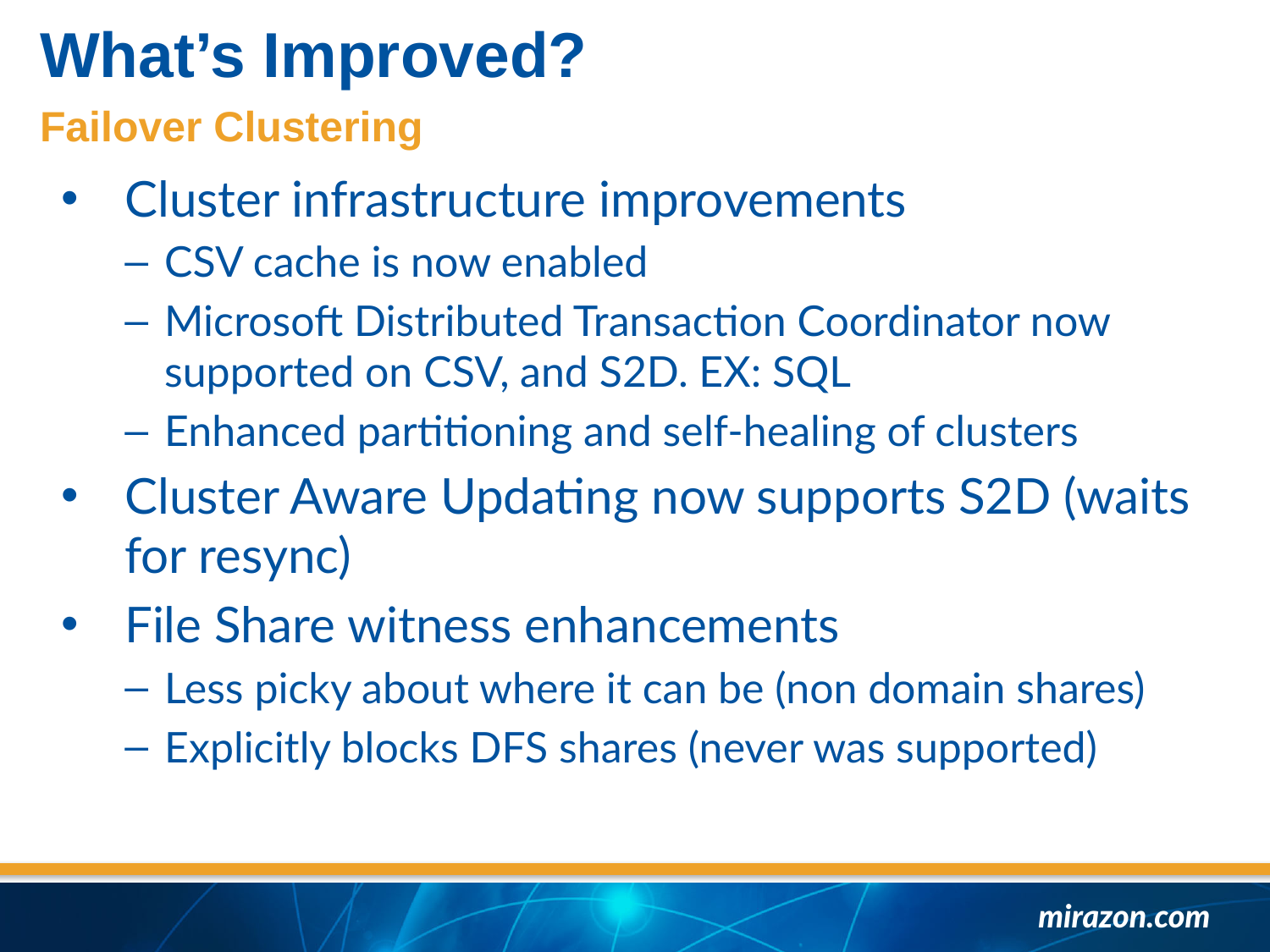

What’s Improved?
Failover Clustering
Cluster infrastructure improvements
CSV cache is now enabled
Microsoft Distributed Transaction Coordinator now supported on CSV, and S2D. EX: SQL
Enhanced partitioning and self-healing of clusters
Cluster Aware Updating now supports S2D (waits for resync)
File Share witness enhancements
Less picky about where it can be (non domain shares)
Explicitly blocks DFS shares (never was supported)